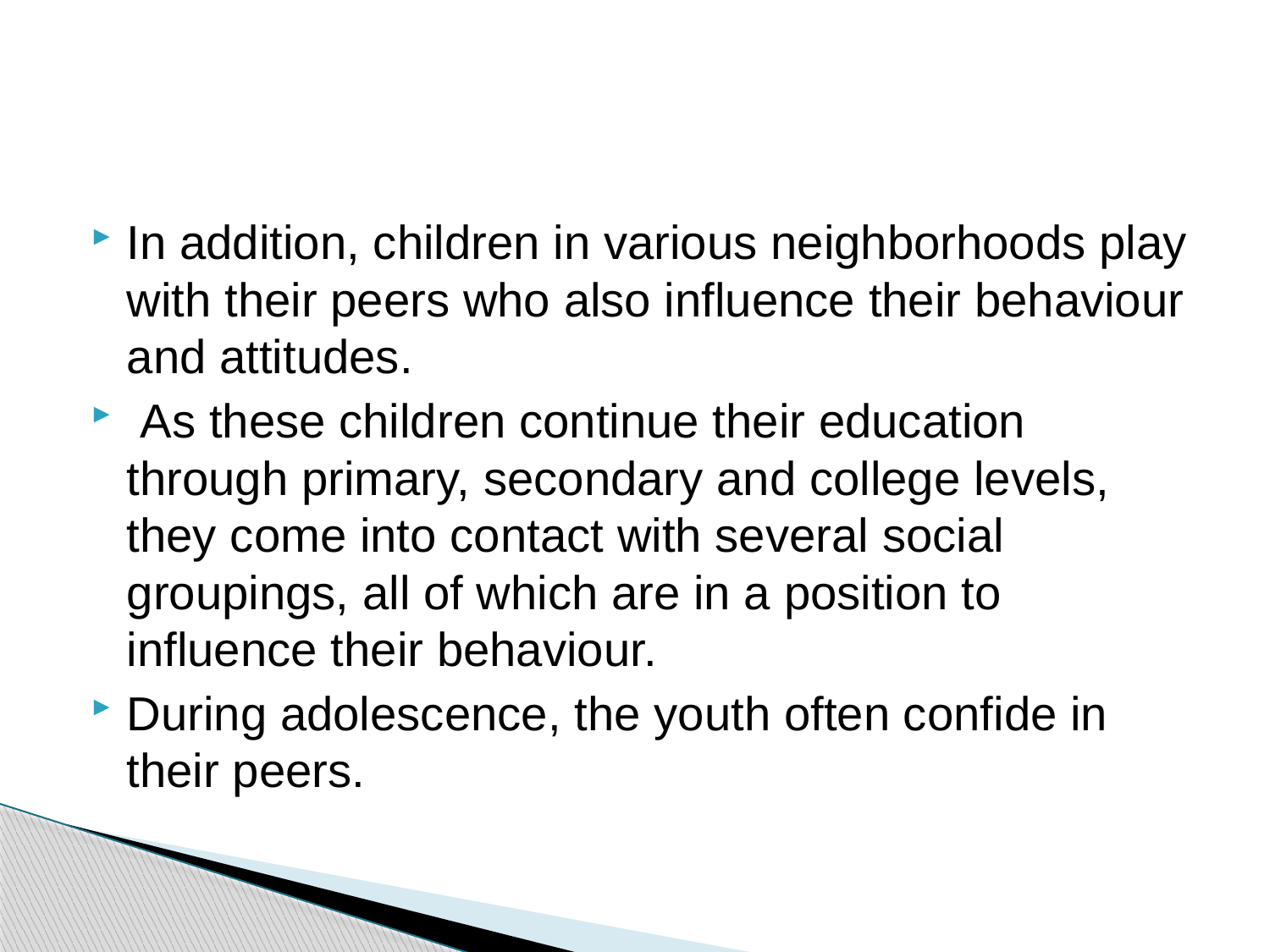

#
In addition, children in various neighborhoods play with their peers who also influence their behaviour and attitudes.
 As these children continue their education through primary, secondary and college levels, they come into contact with several social groupings, all of which are in a position to influence their behaviour.
During adolescence, the youth often confide in their peers.